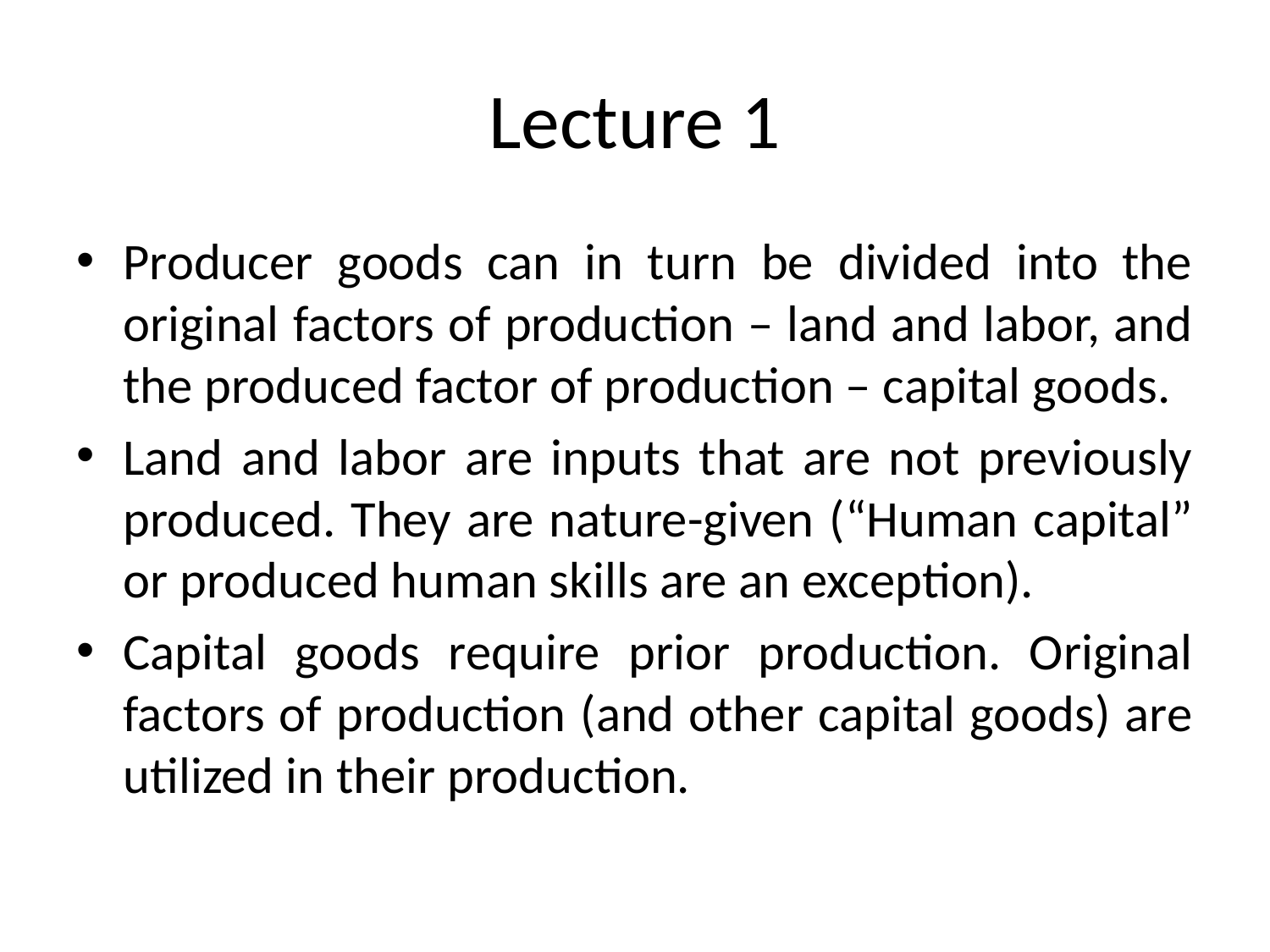

# Lecture 1
Producer goods can in turn be divided into the original factors of production – land and labor, and the produced factor of production – capital goods.
Land and labor are inputs that are not previously produced. They are nature-given (“Human capital” or produced human skills are an exception).
Capital goods require prior production. Original factors of production (and other capital goods) are utilized in their production.